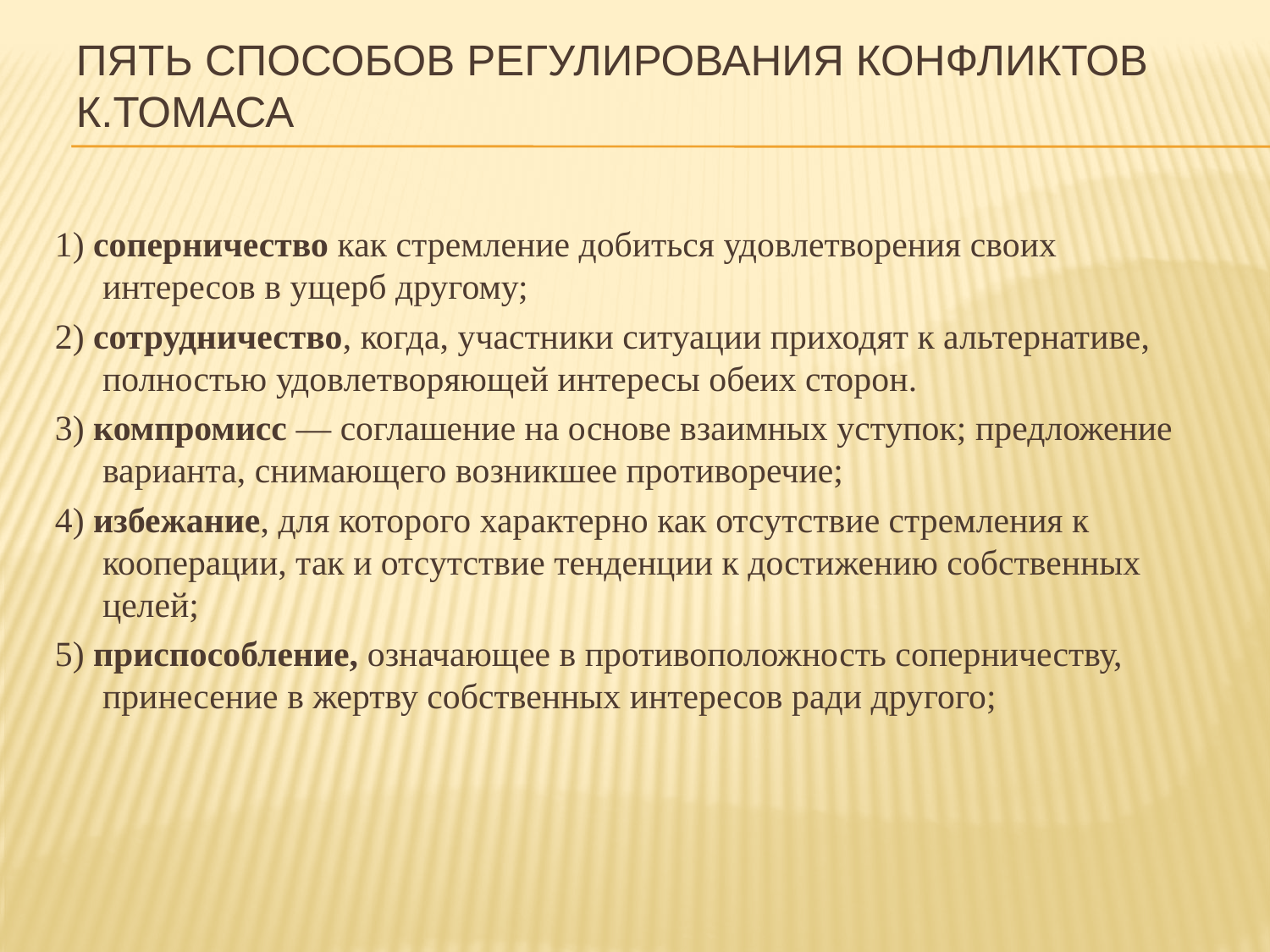

# Пять способов регулирования конфликтов К.Томаса
1) соперничество как стремление добиться удовлетворения своих интересов в ущерб другому;
2) сотрудничество, когда, участники ситуации приходят к альтернативе, полностью удовлетворяющей интересы обеих сторон.
3) компромисс — соглашение на основе взаимных уступок; предложение варианта, снимающего возникшее противоречие;
4) избежание, для которого характерно как отсутствие стремления к кооперации, так и отсутствие тенденции к достижению собственных целей;
5) приспособление, означающее в противоположность соперничеству, принесение в жертву собственных интересов ради другого;